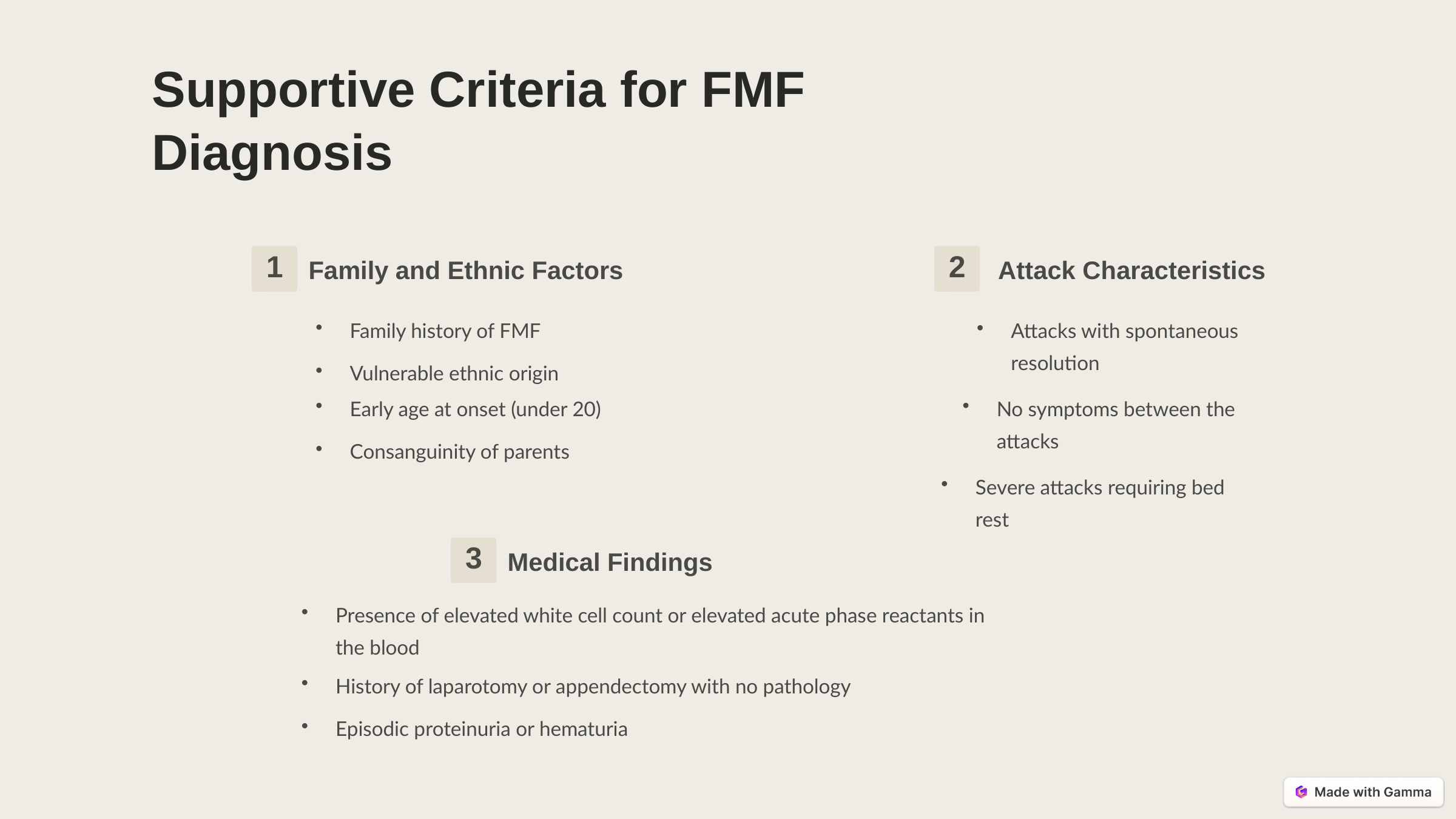

Supportive Criteria for FMF Diagnosis

1
Family and Ethnic Factors
2
Attack Characteristics
Family history of FMF
Attacks with spontaneous resolution
Vulnerable ethnic origin
Early age at onset (under 20)
No symptoms between the attacks
Consanguinity of parents
Severe attacks requiring bed rest

3
Medical Findings
Presence of elevated white cell count or elevated acute phase reactants in the blood
History of laparotomy or appendectomy with no pathology
Episodic proteinuria or hematuria